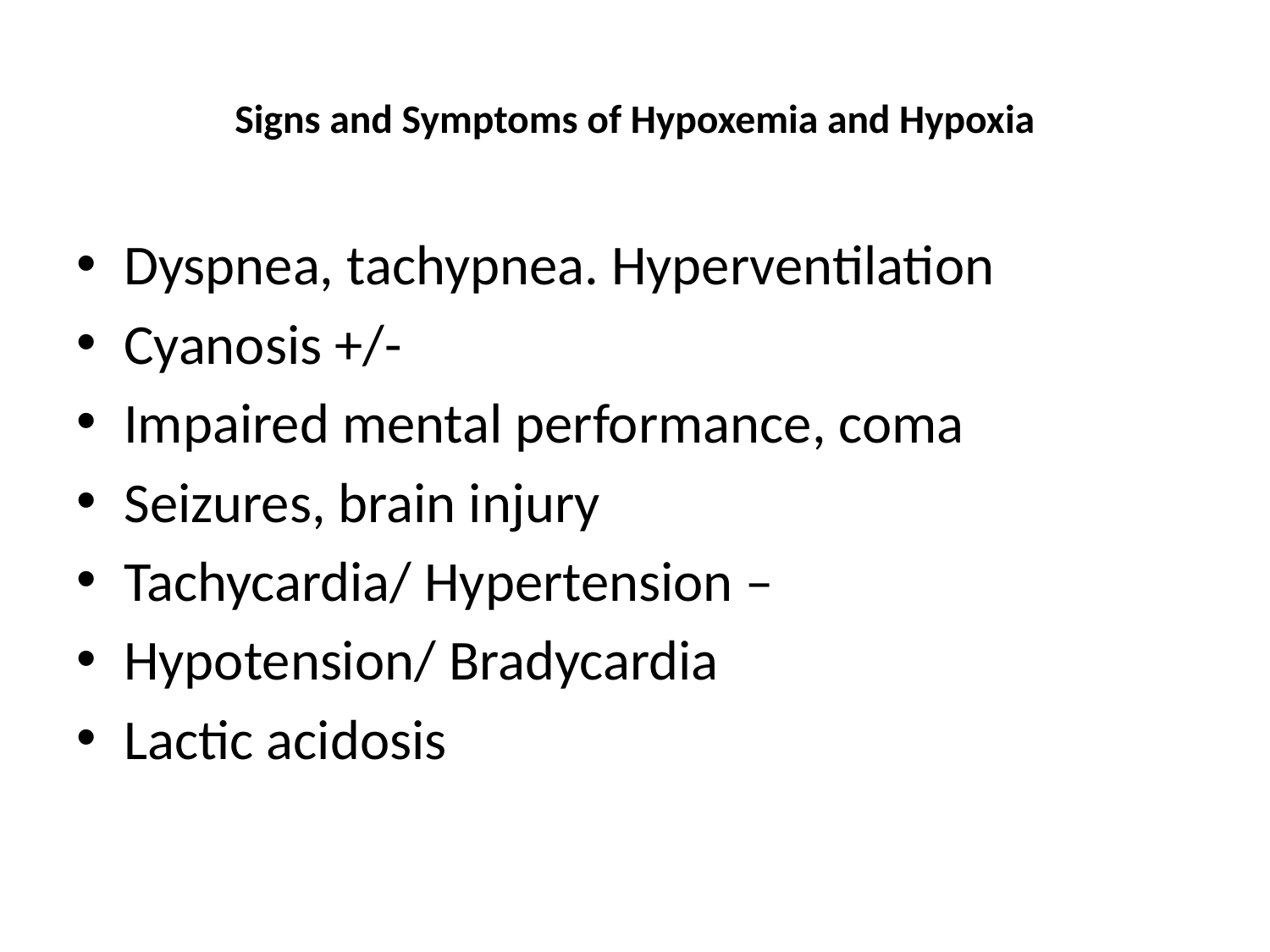

# Signs and Symptoms of Hypoxemia and Hypoxia
Dyspnea, tachypnea. Hyperventilation
Cyanosis +/-
Impaired mental performance, coma
Seizures, brain injury
Tachycardia/ Hypertension –
Hypotension/ Bradycardia
Lactic acidosis